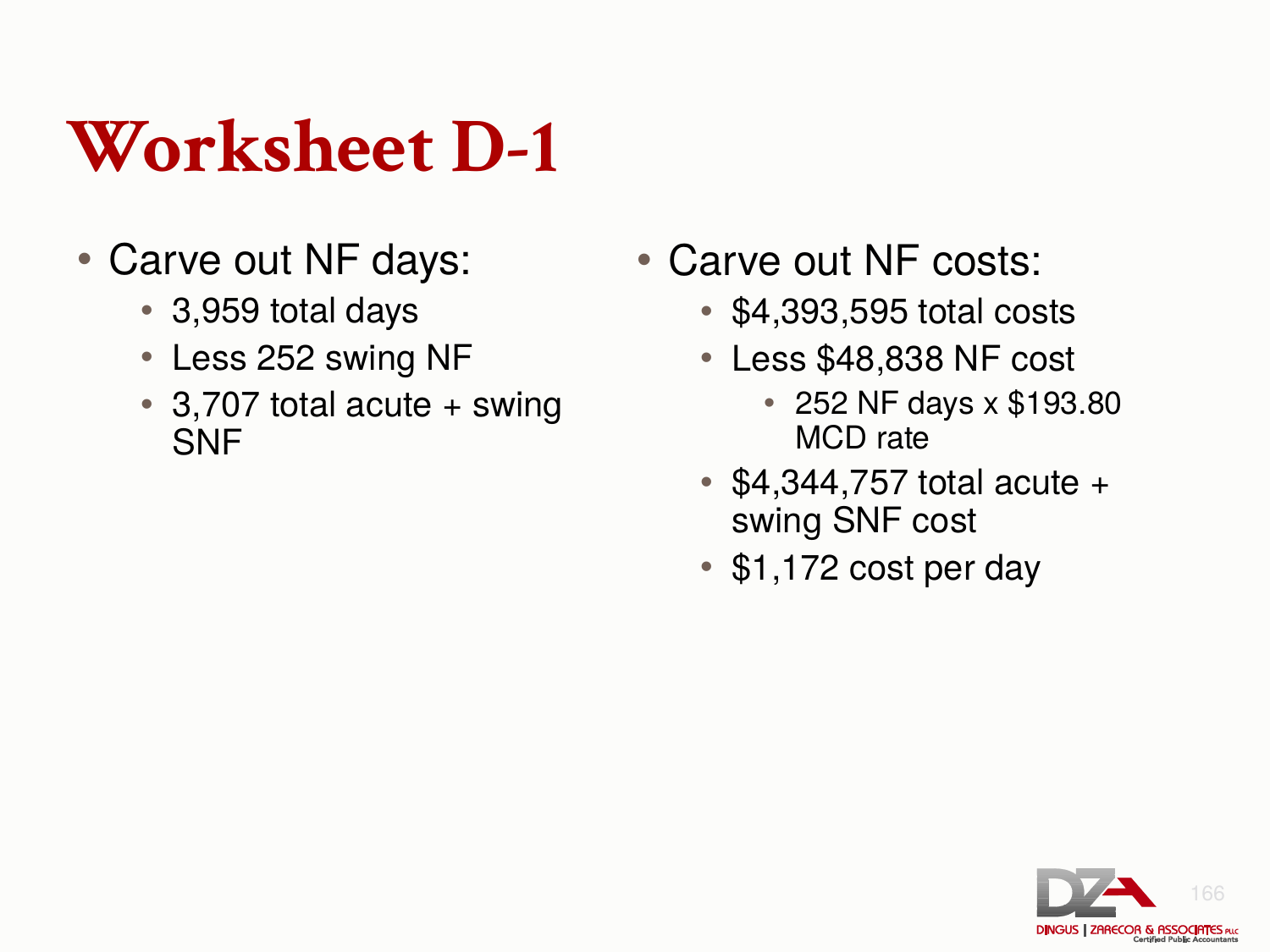

# Worksheet D-1
Carve out NF days:
3,959 total days
Less 252 swing NF
3,707 total acute + swing SNF
Carve out NF costs:
$4,393,595 total costs
Less $48,838 NF cost
252 NF days x $193.80 MCD rate
$4,344,757 total acute + swing SNF cost
$1,172 cost per day
166